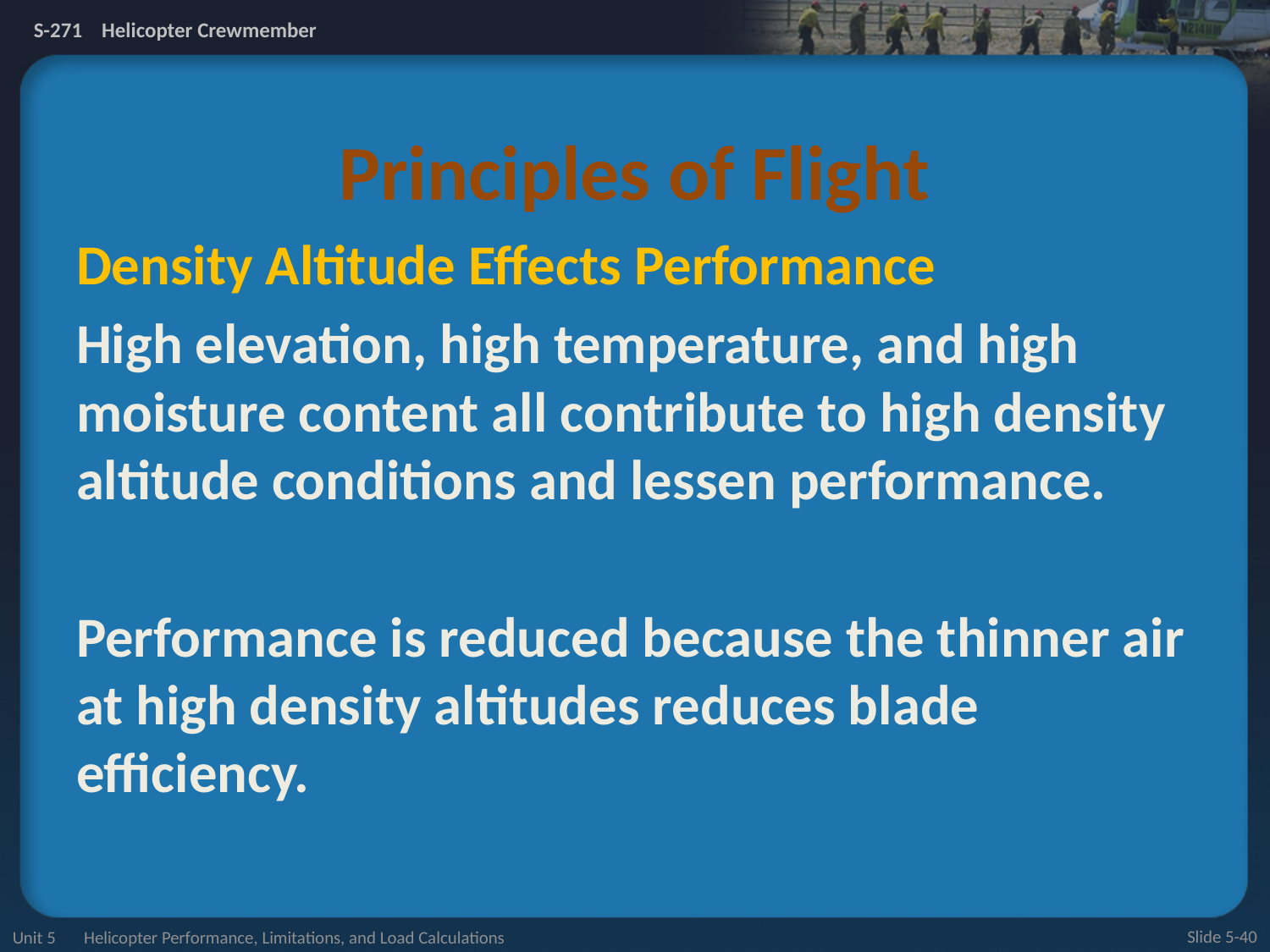

# Principles of Flight
Density Altitude Effects Performance
High elevation, high temperature, and high moisture content all contribute to high density altitude conditions and lessen performance.

Performance is reduced because the thinner air at high density altitudes reduces blade efficiency.
Unit 5       Helicopter Performance, Limitations, and Load Calculations
Slide 5-40